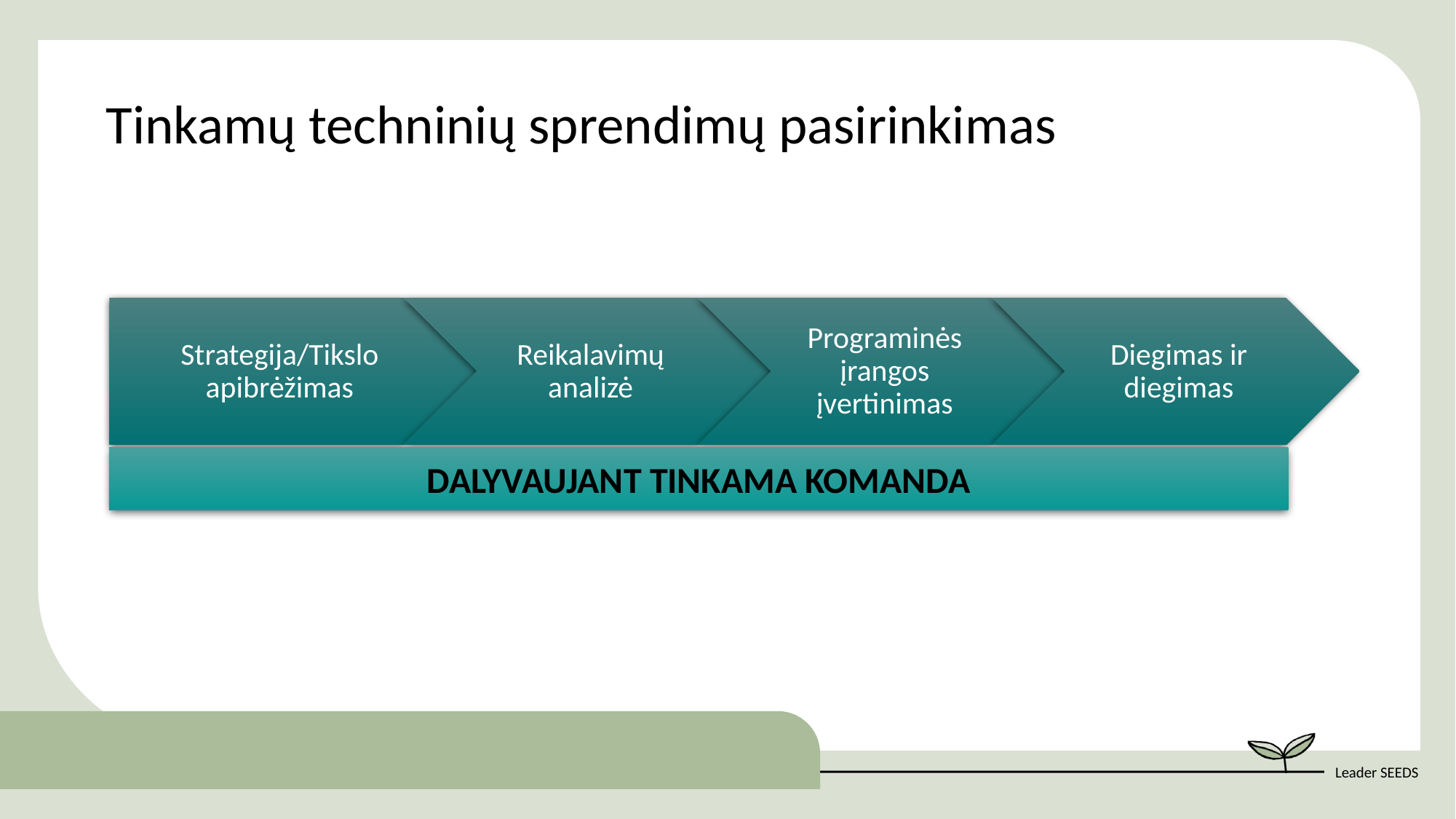

Strategija/Tikslo apibrėžimas
Reikalavimų analizė
Programinės įrangos įvertinimas
Diegimas ir diegimas
Tinkamų techninių sprendimų pasirinkimas
DALYVAUJANT TINKAMA KOMANDA